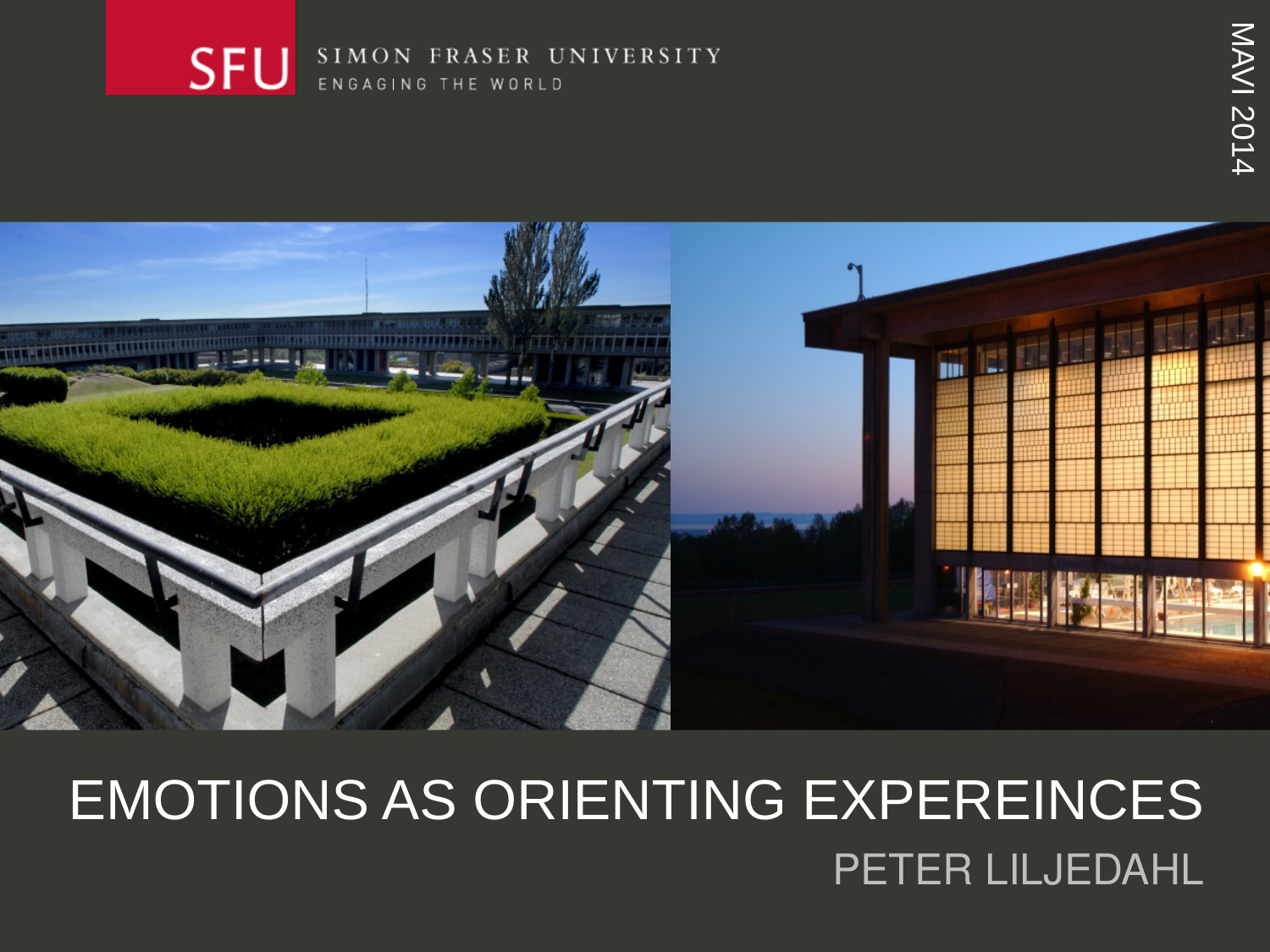

# EMOTIONS AS ORIENTING EXPEREINCES
PETER LILJEDAHL